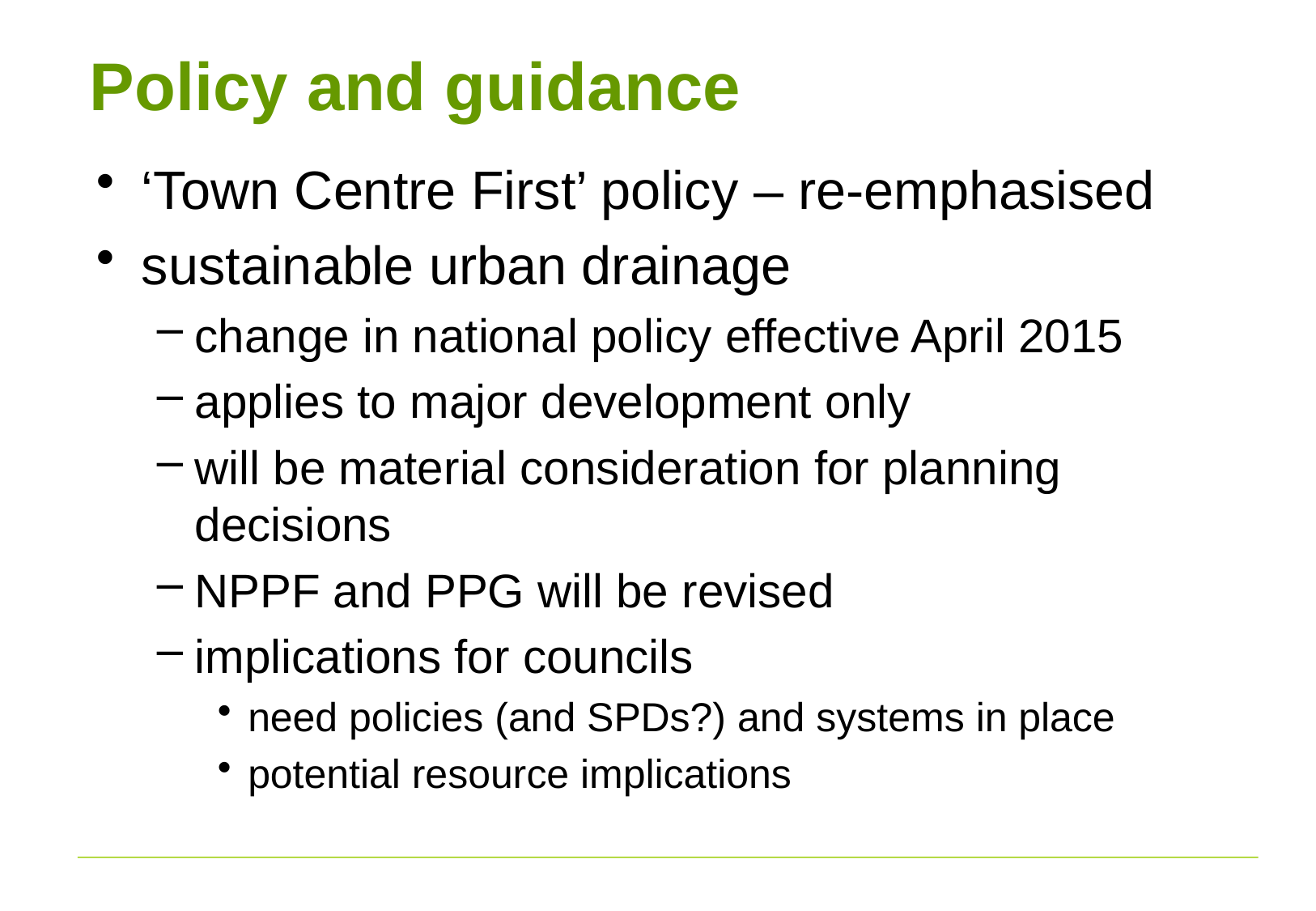

# Policy and guidance
‘Town Centre First’ policy – re-emphasised
sustainable urban drainage
change in national policy effective April 2015
applies to major development only
will be material consideration for planning decisions
NPPF and PPG will be revised
implications for councils
need policies (and SPDs?) and systems in place
potential resource implications